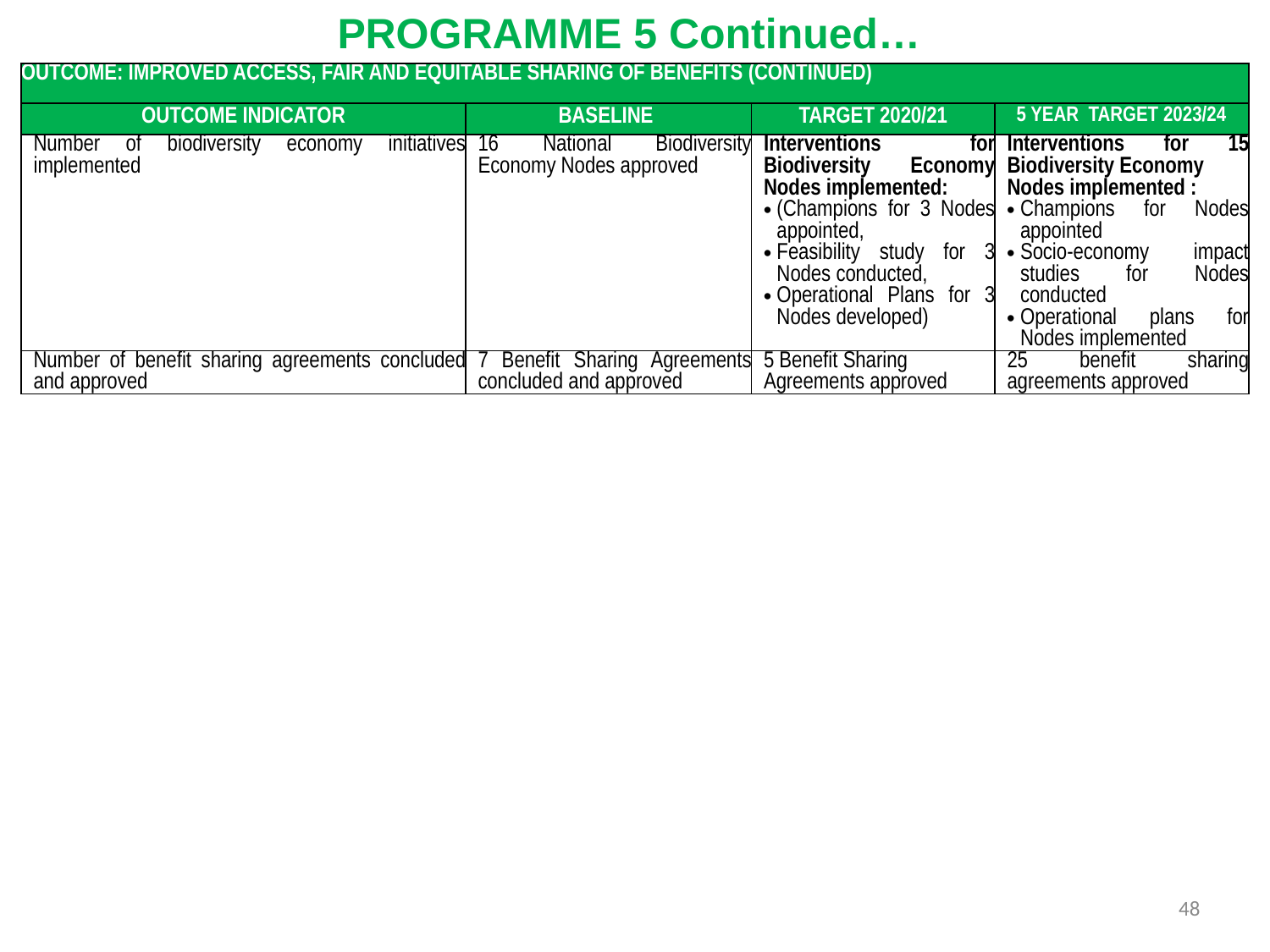

PROGRAMME 5 Continued…

| OUTCOME: IMPROVED ACCESS, FAIR AND EQUITABLE SHARING OF BENEFITS (CONTINUED) |  |  |  |
| --- | --- | --- | --- |
| OUTCOME INDICATOR | BASELINE | TARGET 2020/21 | 5 YEAR TARGET 2023/24 |
| Number of biodiversity economy initiatives implemented | 16 National Biodiversity Economy Nodes approved | Interventions for Biodiversity Economy Nodes implemented: (Champions for 3 Nodes appointed, Feasibility study for 3 Nodes conducted, Operational Plans for 3 Nodes developed) | Interventions for 15 Biodiversity Economy Nodes implemented : Champions for Nodes appointed Socio-economy impact studies for Nodes conducted Operational plans for Nodes implemented |
| Number of benefit sharing agreements concluded and approved | 7 Benefit Sharing Agreements concluded and approved | 5 Benefit Sharing Agreements approved | 25 benefit sharing agreements approved |
48